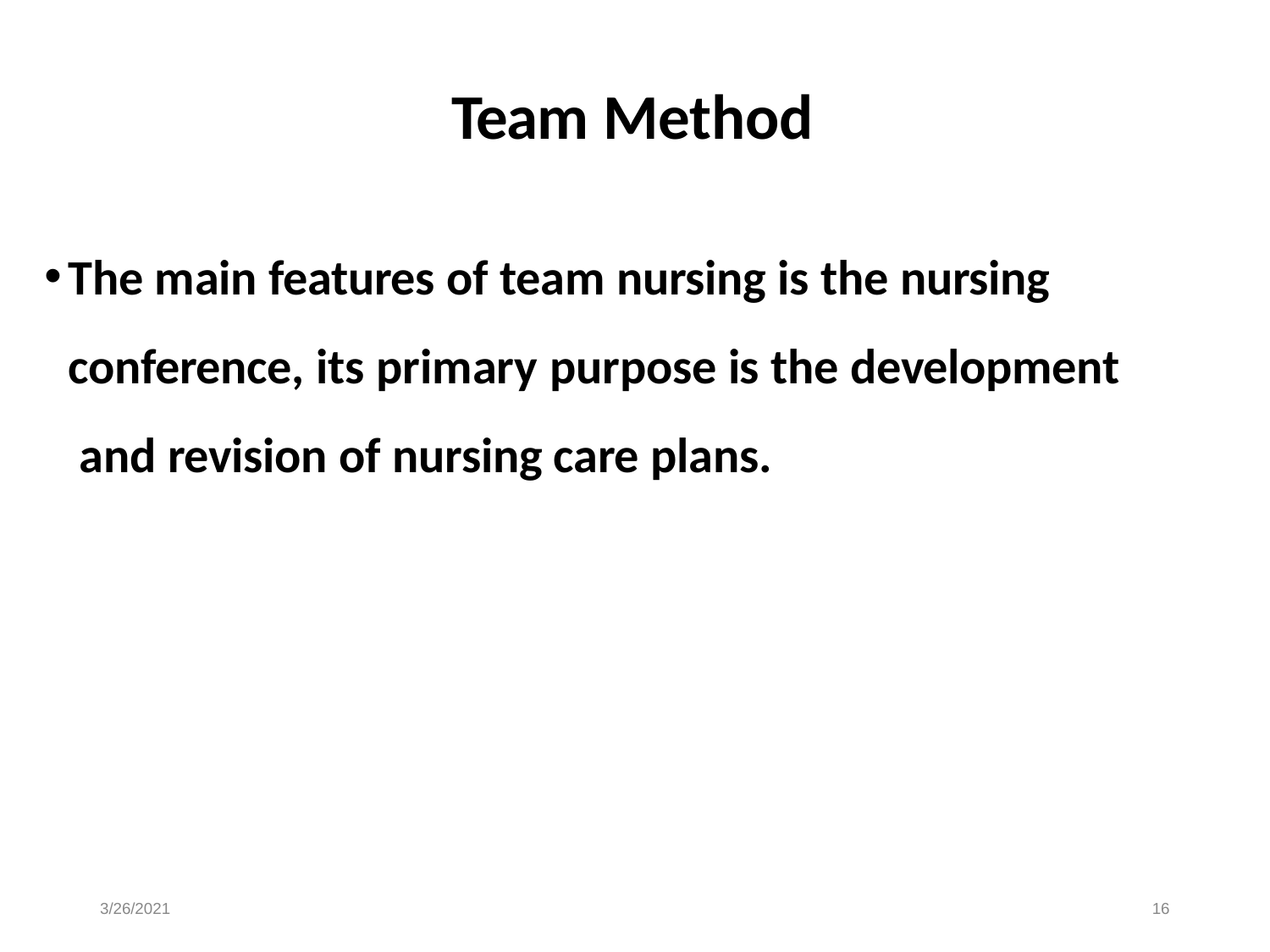

# Team Method
The main features of team nursing is the nursing  conference, its primary purpose is the development  and revision of nursing care plans.
3/26/2021
16